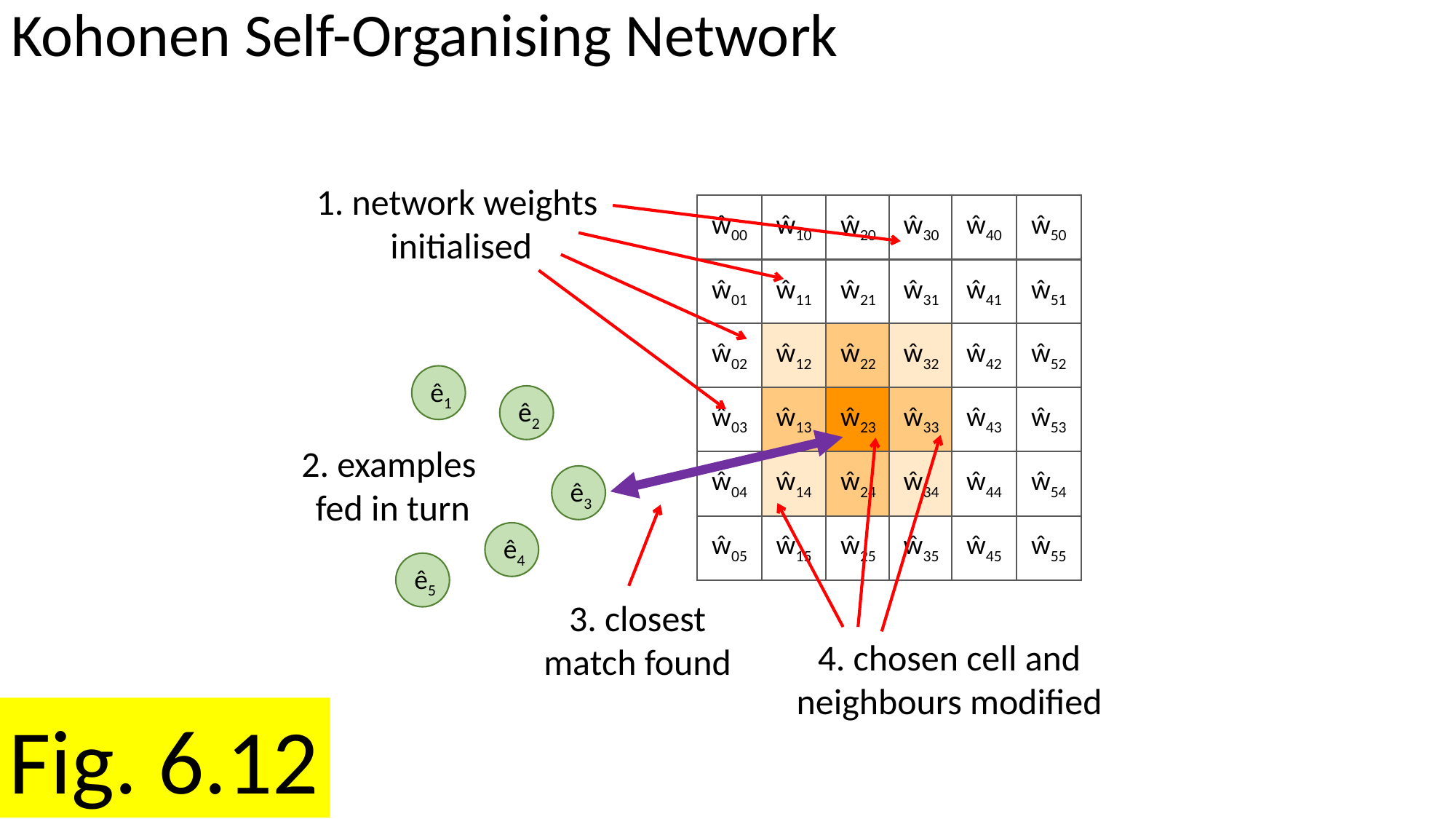

# Kohonen Self-Organising Network
1. network weights
 initialised
ŵ00
ŵ10
ŵ20
ŵ30
ŵ40
ŵ50
ŵ01
ŵ11
ŵ21
ŵ31
ŵ41
ŵ51
ŵ02
ŵ12
ŵ22
ŵ32
ŵ42
ŵ52

ê1

ê2
ŵ03
ŵ13
ŵ23
ŵ33
ŵ43
ŵ53
2. examples
 fed in turn
ŵ04
ŵ14
ŵ24
ŵ34
ŵ44
ŵ54

ê3
ŵ05
ŵ15
ŵ25
ŵ35
ŵ45
ŵ55

ê4

ê5
3. closest
match found
4. chosen cell and
neighbours modified
Fig. 6.12